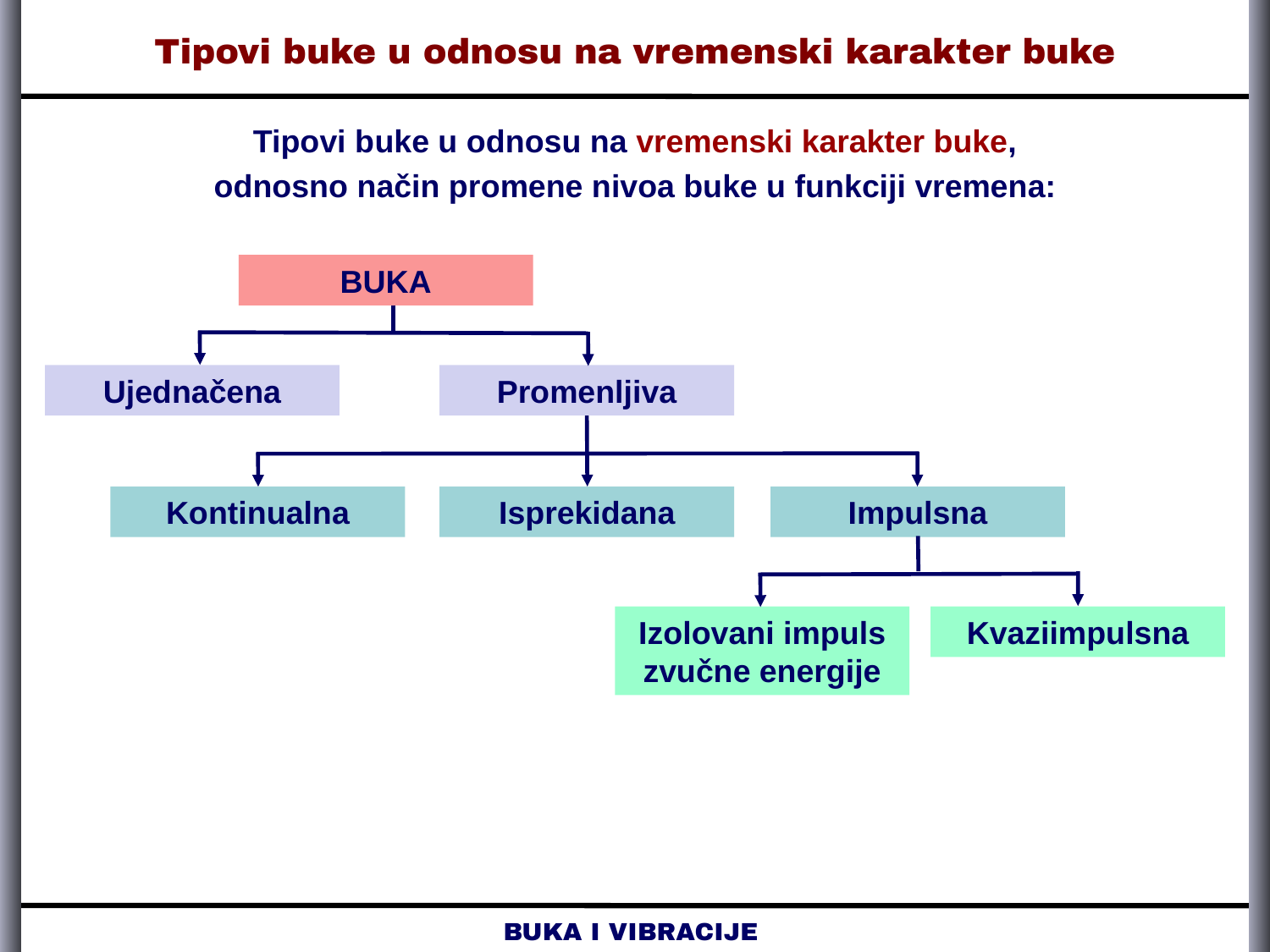

Tipovi buke u odnosu na vremenski karakter buke
Tipovi buke u odnosu na vremenski karakter buke,
odnosno način promene nivoa buke u funkciji vremena:
BUKA
Ujednačena
Promenljiva
Kontinualna
Isprekidana
Impulsna
Izolovani impuls zvučne energije
Kvaziimpulsna
BUKA I VIBRACIJE